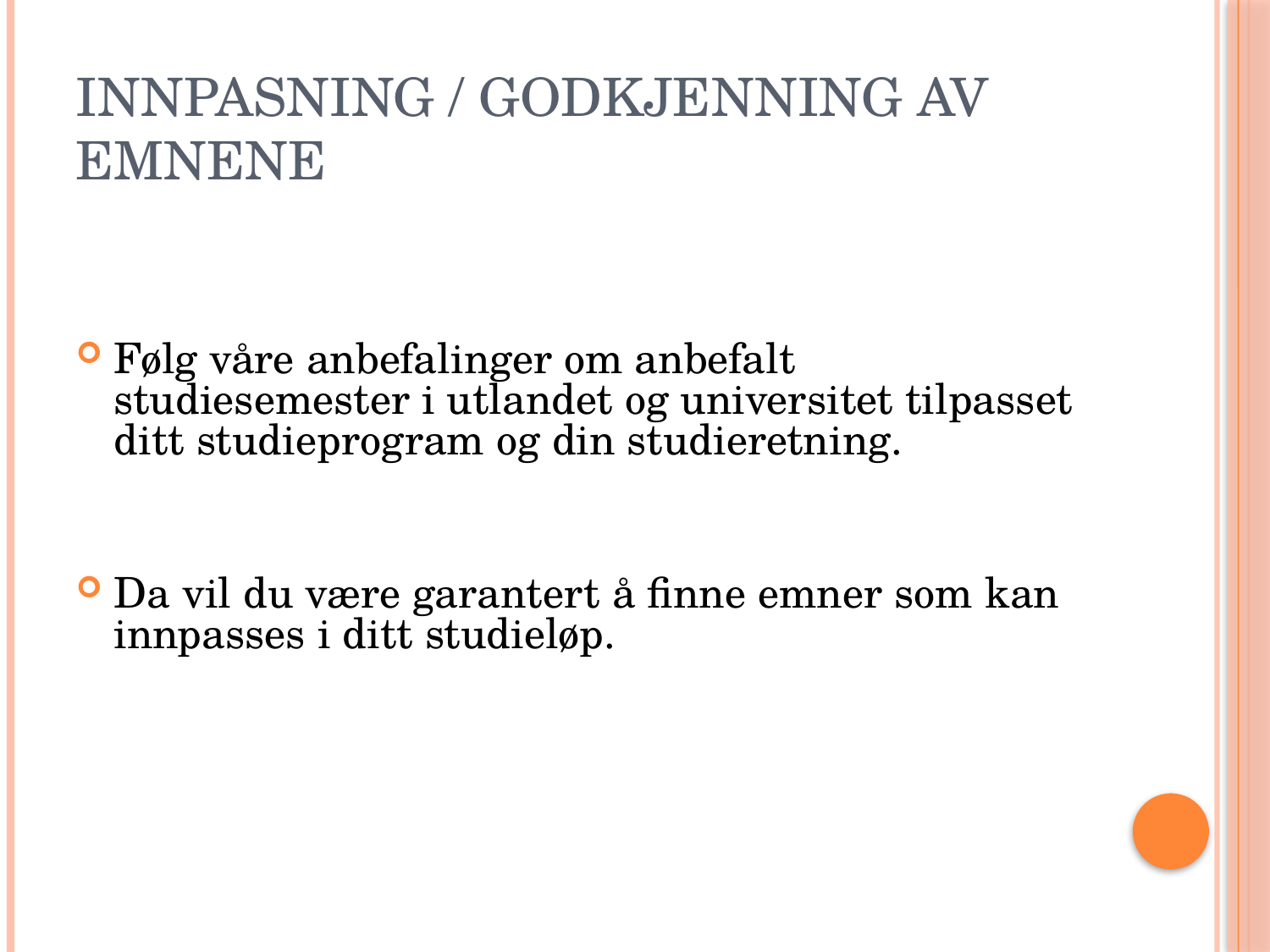

# Innpasning / godkjenning av emnene

Følg våre anbefalinger om anbefalt studiesemester i utlandet og universitet tilpasset ditt studieprogram og din studieretning.

Da vil du være garantert å finne emner som kan innpasses i ditt studieløp.